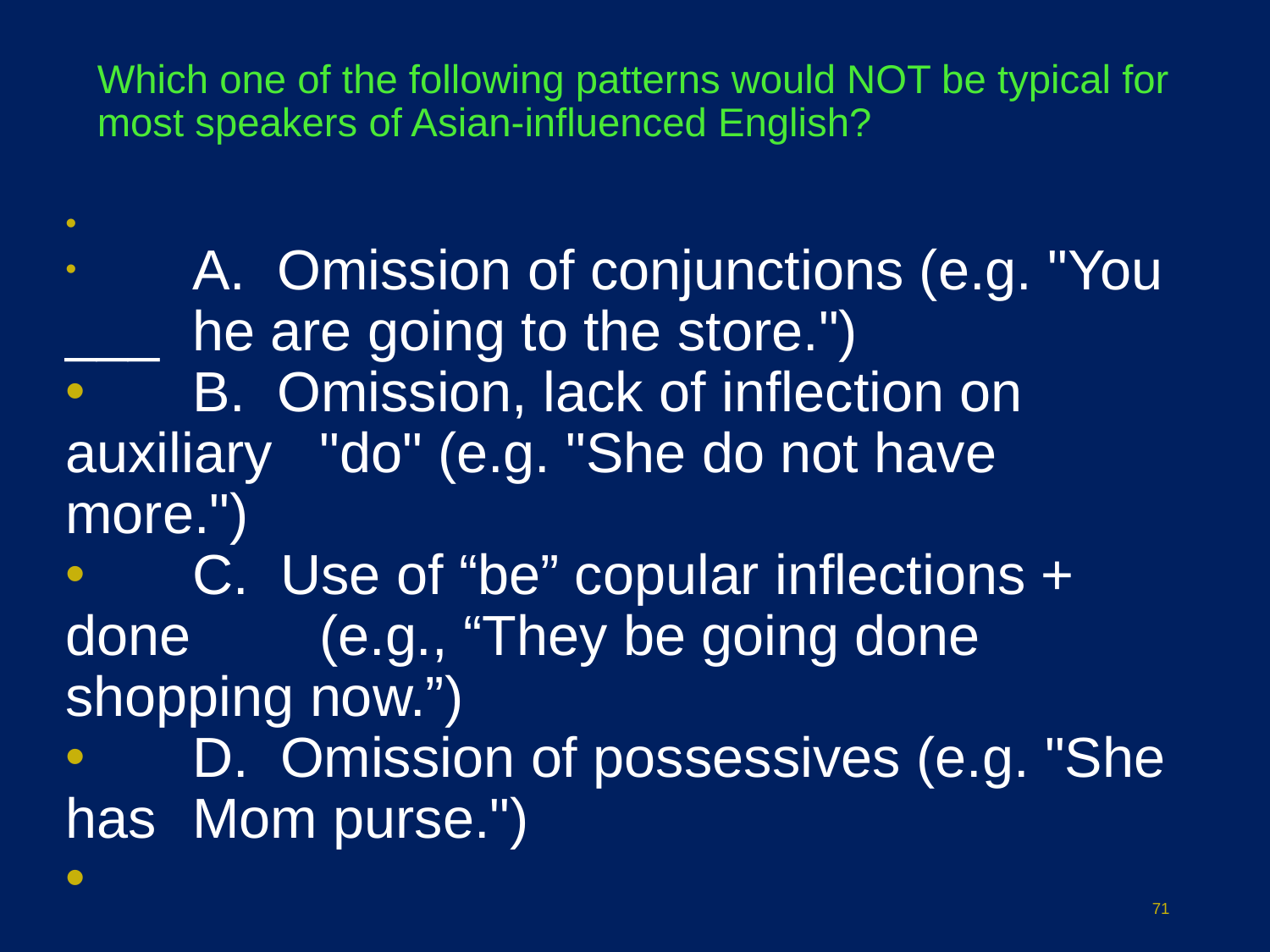

# Which one of the following patterns would NOT be typical for most speakers of Asian-influenced English?

	A.  Omission of conjunctions (e.g. "You ___ 	he are going to the store.")
	B.  Omission, lack of inflection on auxiliary 	"do" (e.g. "She do not have more.")
	C.  Use of “be” copular inflections + done 	(e.g., “They be going done shopping now.”)
	D.  Omission of possessives (e.g. "She has 	Mom purse.")

71